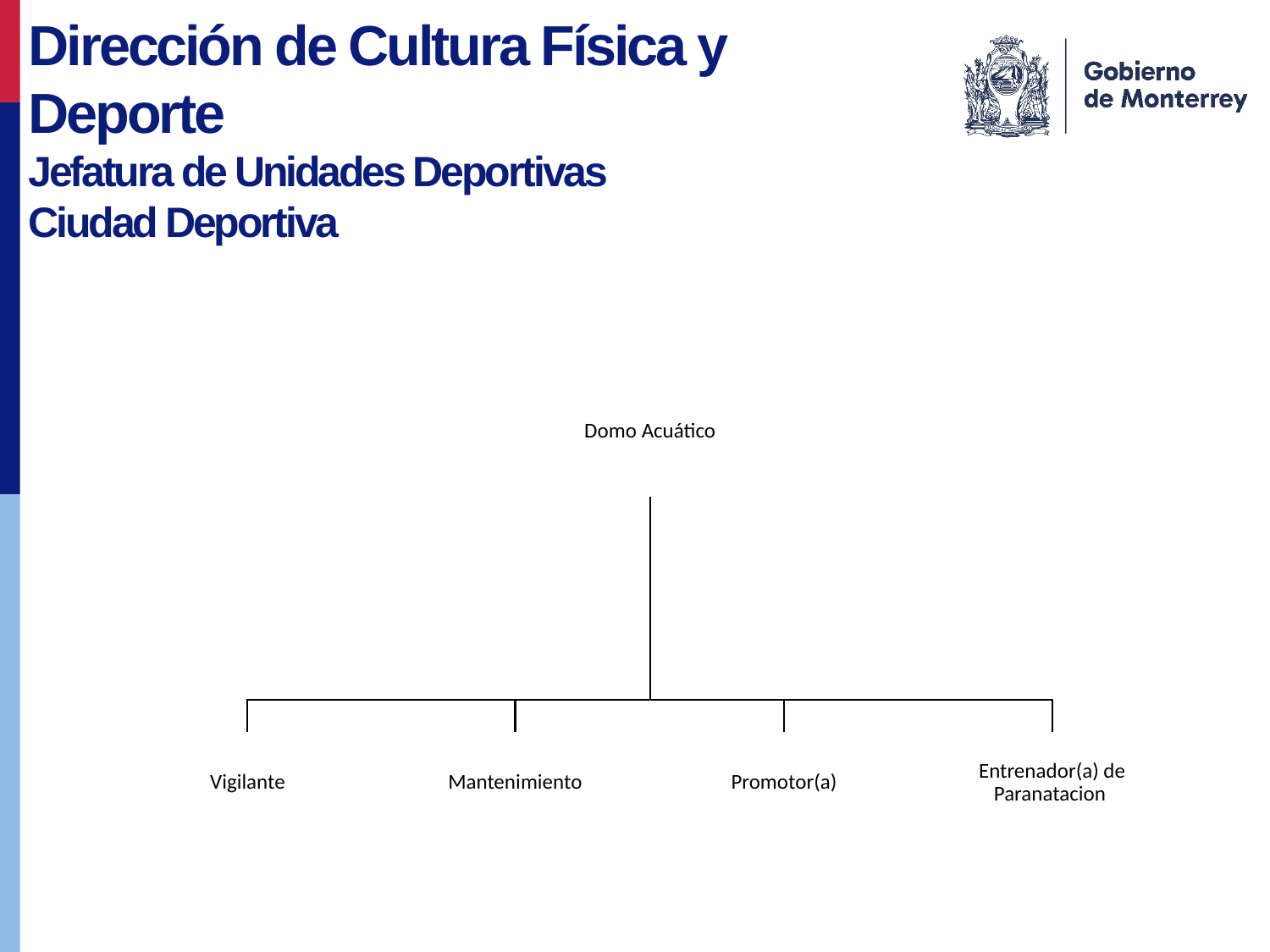

Dirección de Cultura Física y Deporte
Jefatura de Unidades Deportivas
Ciudad Deportiva
Domo Acuático
Vigilante
Mantenimiento
Promotor(a)
Entrenador(a) de Paranatacion